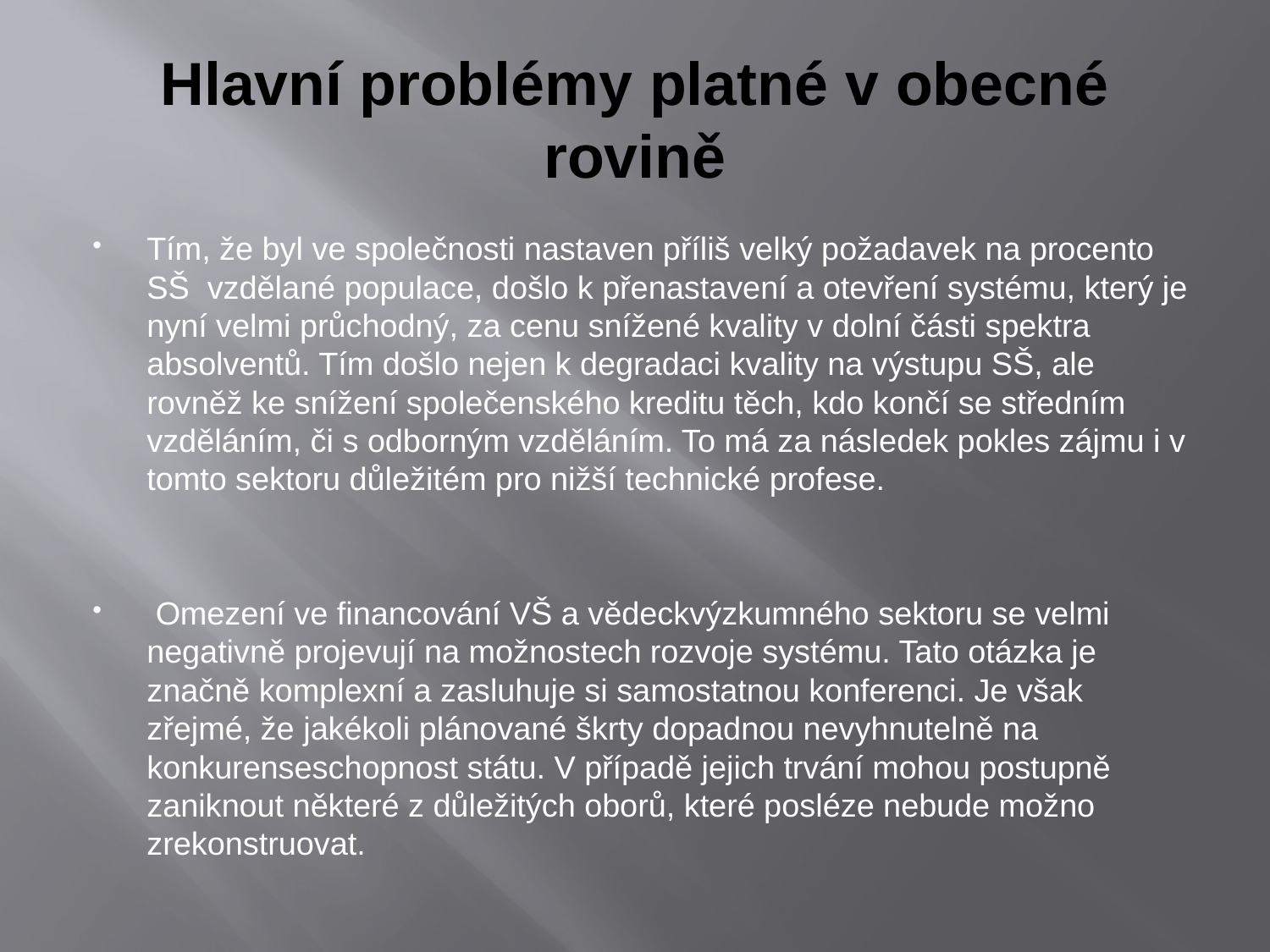

# Hlavní problémy platné v obecné rovině
Tím, že byl ve společnosti nastaven příliš velký požadavek na procento SŠ  vzdělané populace, došlo k přenastavení a otevření systému, který je nyní velmi průchodný, za cenu snížené kvality v dolní části spektra absolventů. Tím došlo nejen k degradaci kvality na výstupu SŠ, ale rovněž ke snížení společenského kreditu těch, kdo končí se středním vzděláním, či s odborným vzděláním. To má za následek pokles zájmu i v tomto sektoru důležitém pro nižší technické profese.

 Omezení ve financování VŠ a vědeckvýzkumného sektoru se velmi negativně projevují na možnostech rozvoje systému. Tato otázka je značně komplexní a zasluhuje si samostatnou konferenci. Je však zřejmé, že jakékoli plánované škrty dopadnou nevyhnutelně na konkurenseschopnost státu. V případě jejich trvání mohou postupně zaniknout některé z důležitých oborů, které posléze nebude možno zrekonstruovat.